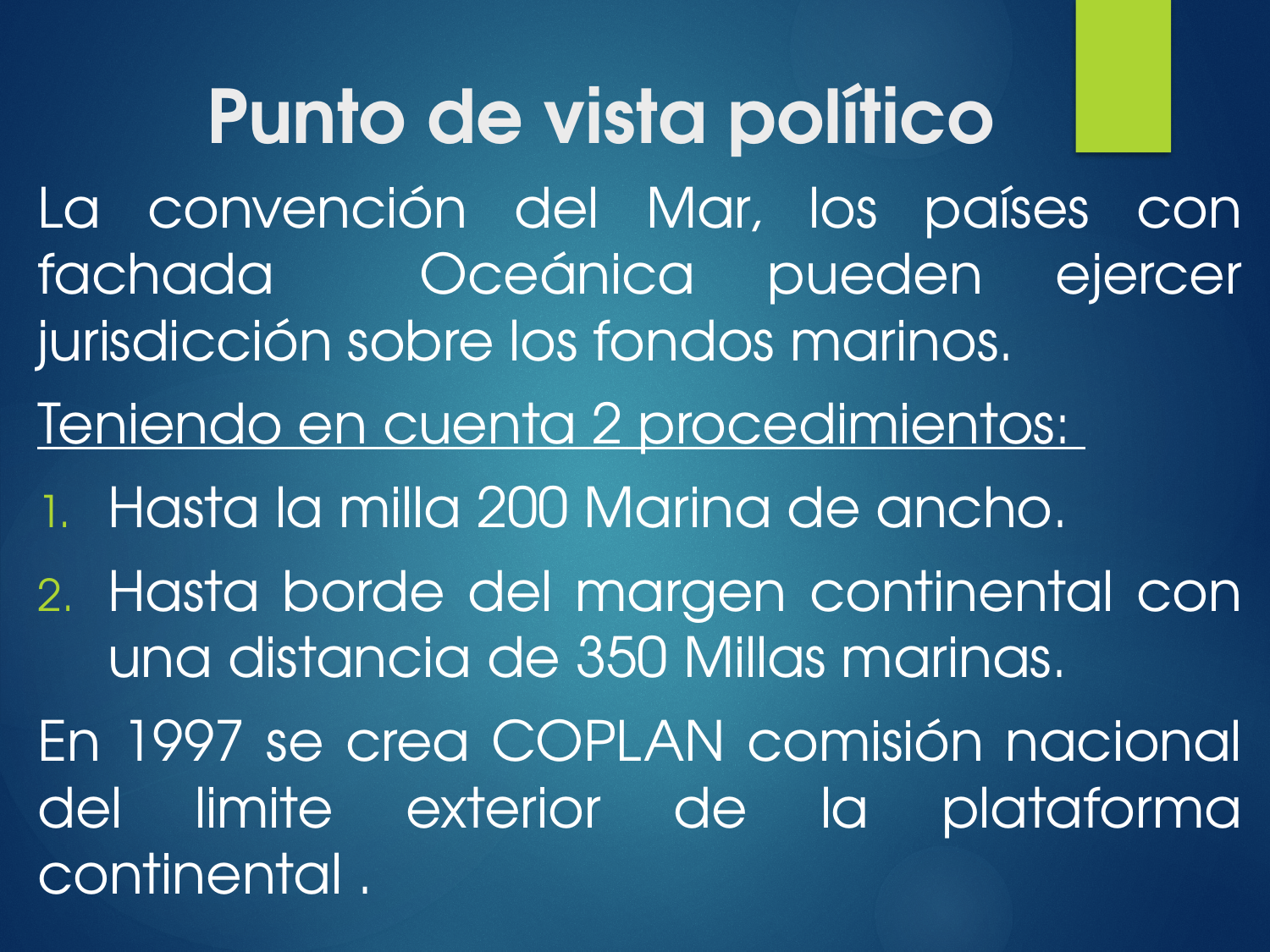

# Punto de vista político
La convención del Mar, los países con fachada  Oceánica pueden ejercer jurisdicción sobre los fondos marinos.
Teniendo en cuenta 2 procedimientos:
Hasta la milla 200 Marina de ancho.
Hasta borde del margen continental con una distancia de 350 Millas marinas.
En 1997 se crea COPLAN comisión nacional del limite exterior de la plataforma continental .